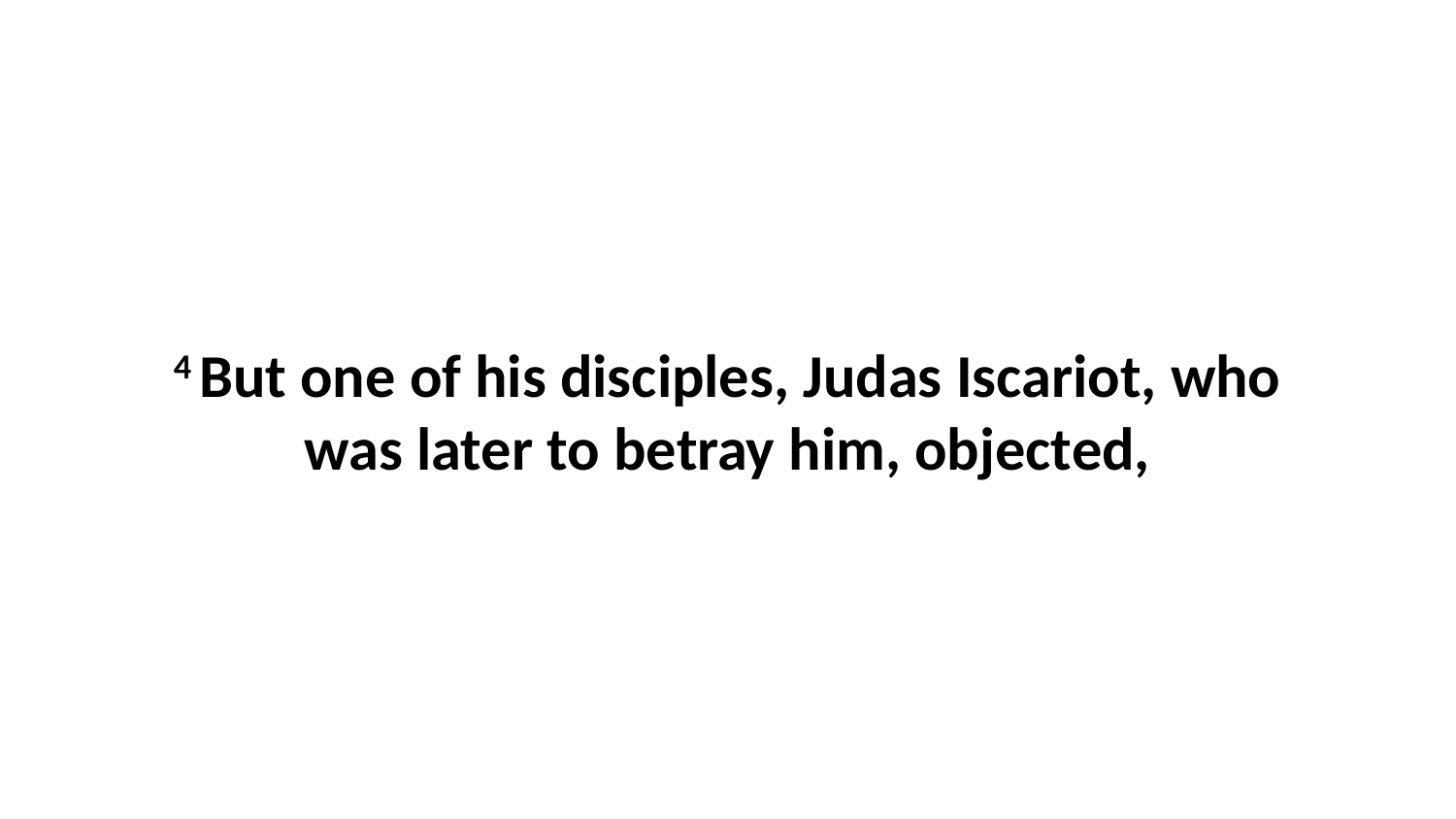

4 But one of his disciples, Judas Iscariot, who was later to betray him, objected,